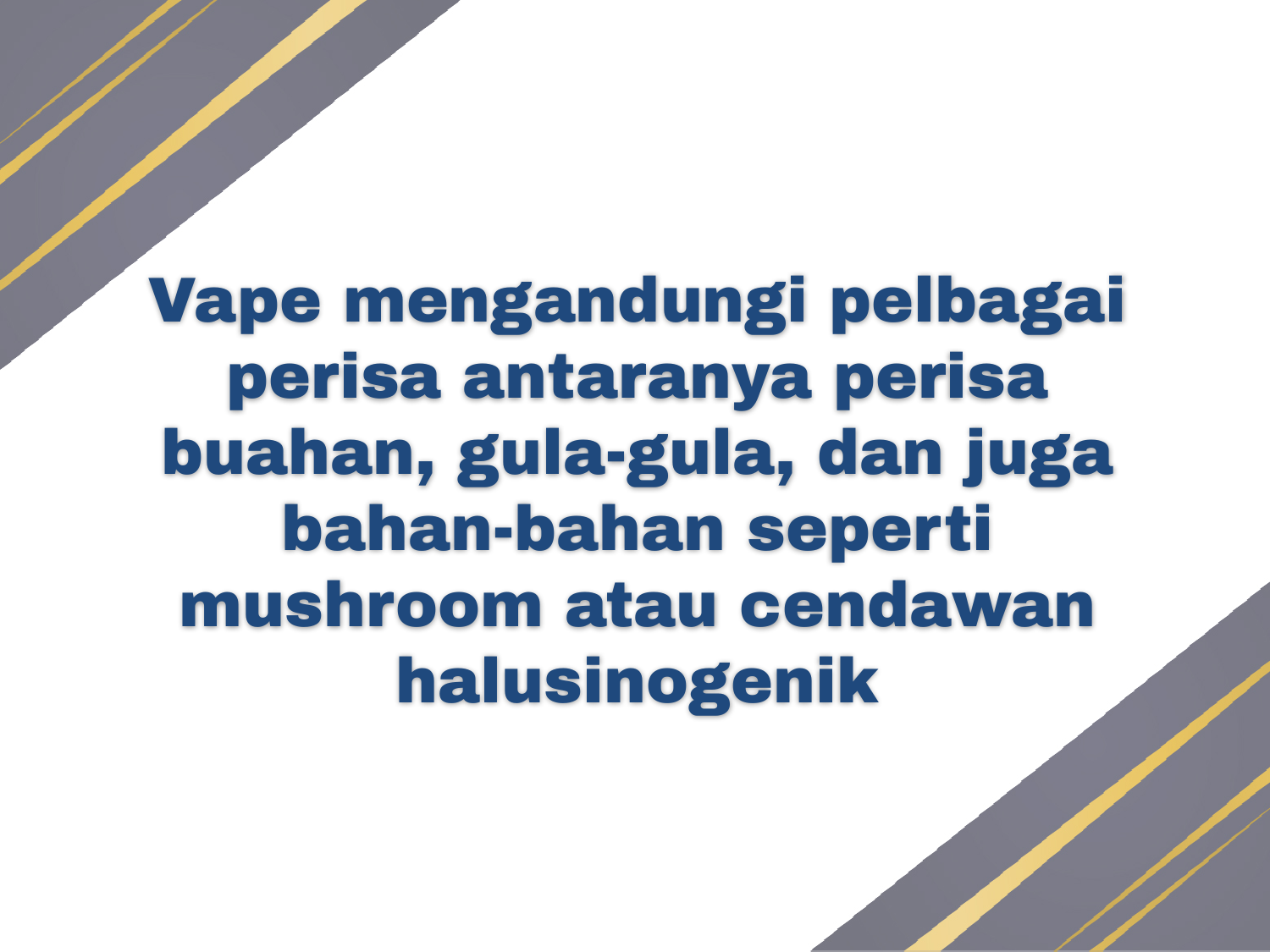

Vape mengandungi pelbagai perisa antaranya perisa buahan, gula-gula, dan juga bahan-bahan seperti mushroom atau cendawan halusinogenik